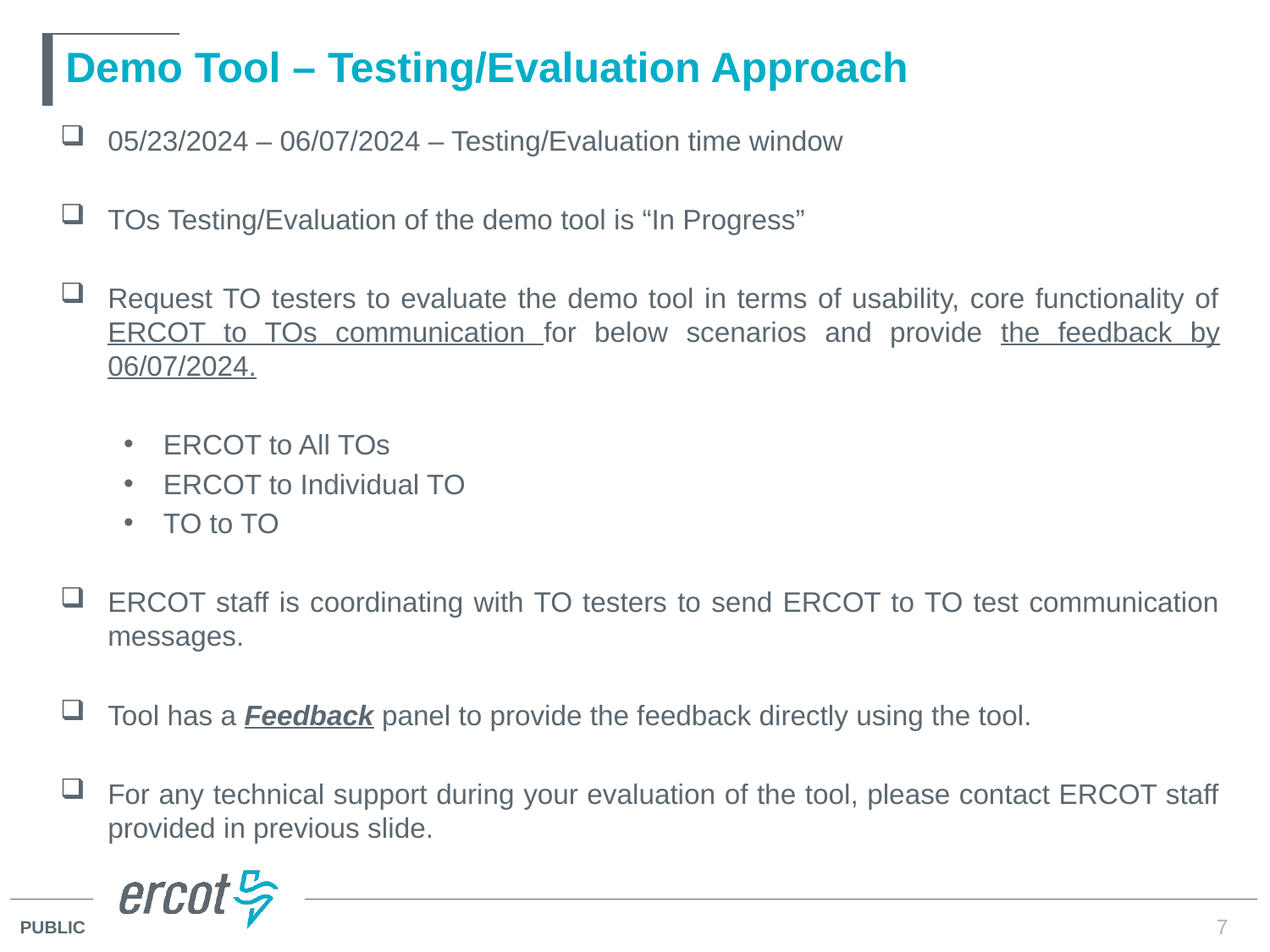

# Demo Tool – Testing/Evaluation Approach
05/23/2024 – 06/07/2024 – Testing/Evaluation time window

TOs Testing/Evaluation of the demo tool is “In Progress”

Request TO testers to evaluate the demo tool in terms of usability, core functionality of ERCOT to TOs communication for below scenarios and provide the feedback by 06/07/2024.

ERCOT to All TOs
ERCOT to Individual TO
TO to TO

ERCOT staff is coordinating with TO testers to send ERCOT to TO test communication messages.

Tool has a Feedback panel to provide the feedback directly using the tool.

For any technical support during your evaluation of the tool, please contact ERCOT staff provided in previous slide.

7